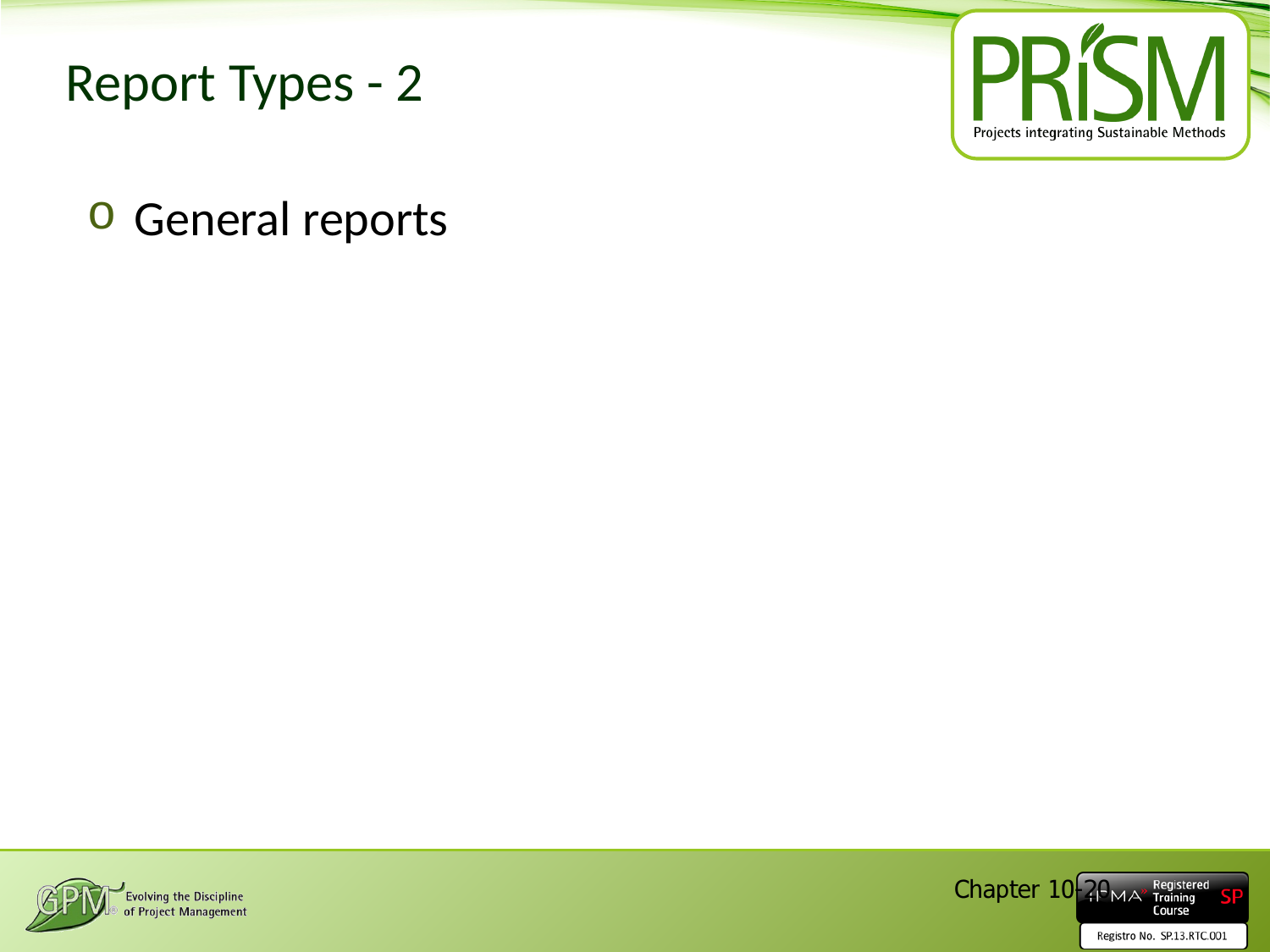

# Report Types - 2
General reports

Chapter 10-20